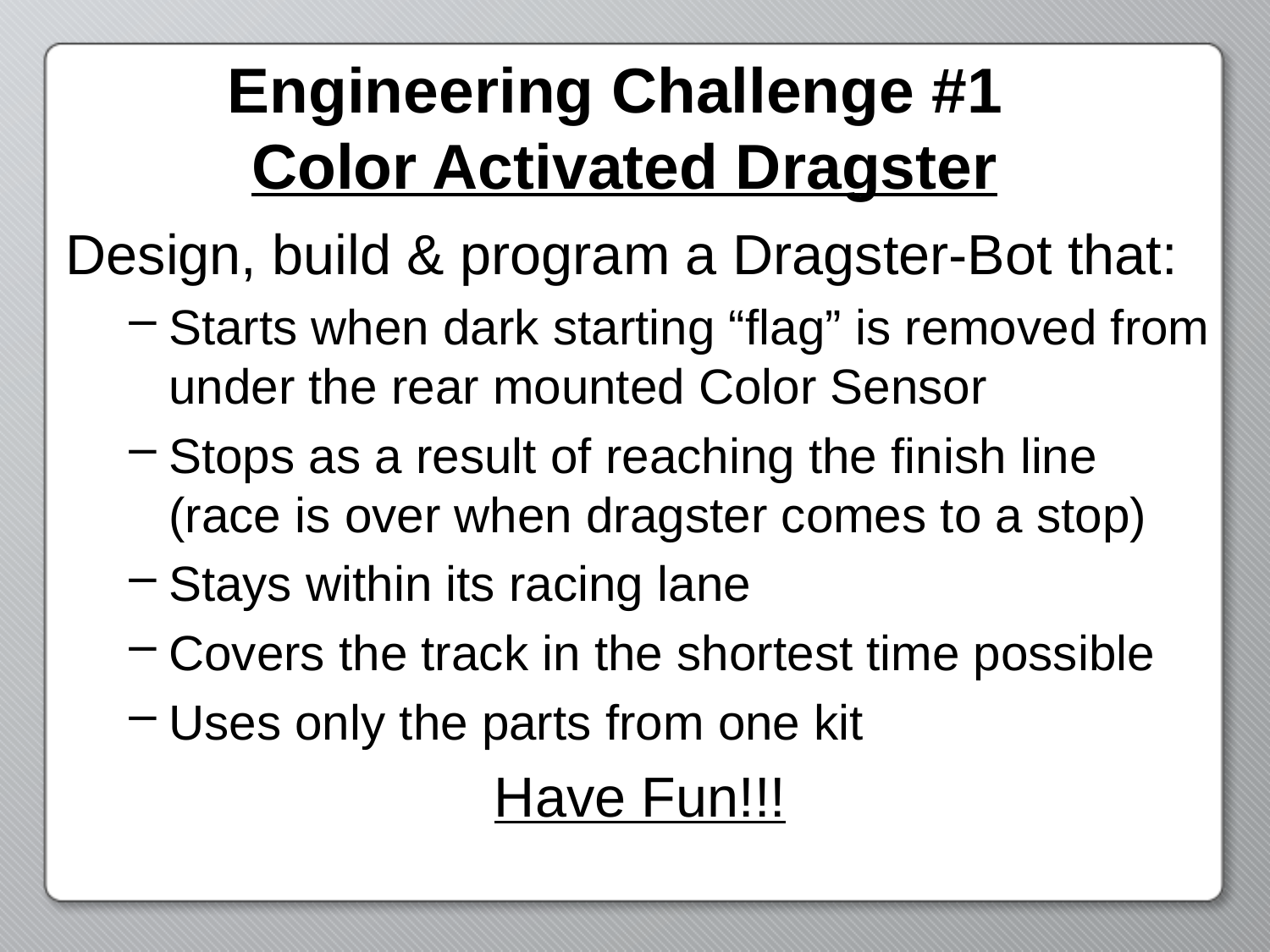

# Engineering Challenge #1 Color Activated Dragster
Design, build & program a Dragster-Bot that:
Starts when dark starting “flag” is removed from under the rear mounted Color Sensor
Stops as a result of reaching the finish line
(race is over when dragster comes to a stop)
Stays within its racing lane
Covers the track in the shortest time possible
Uses only the parts from one kit
Have Fun!!!